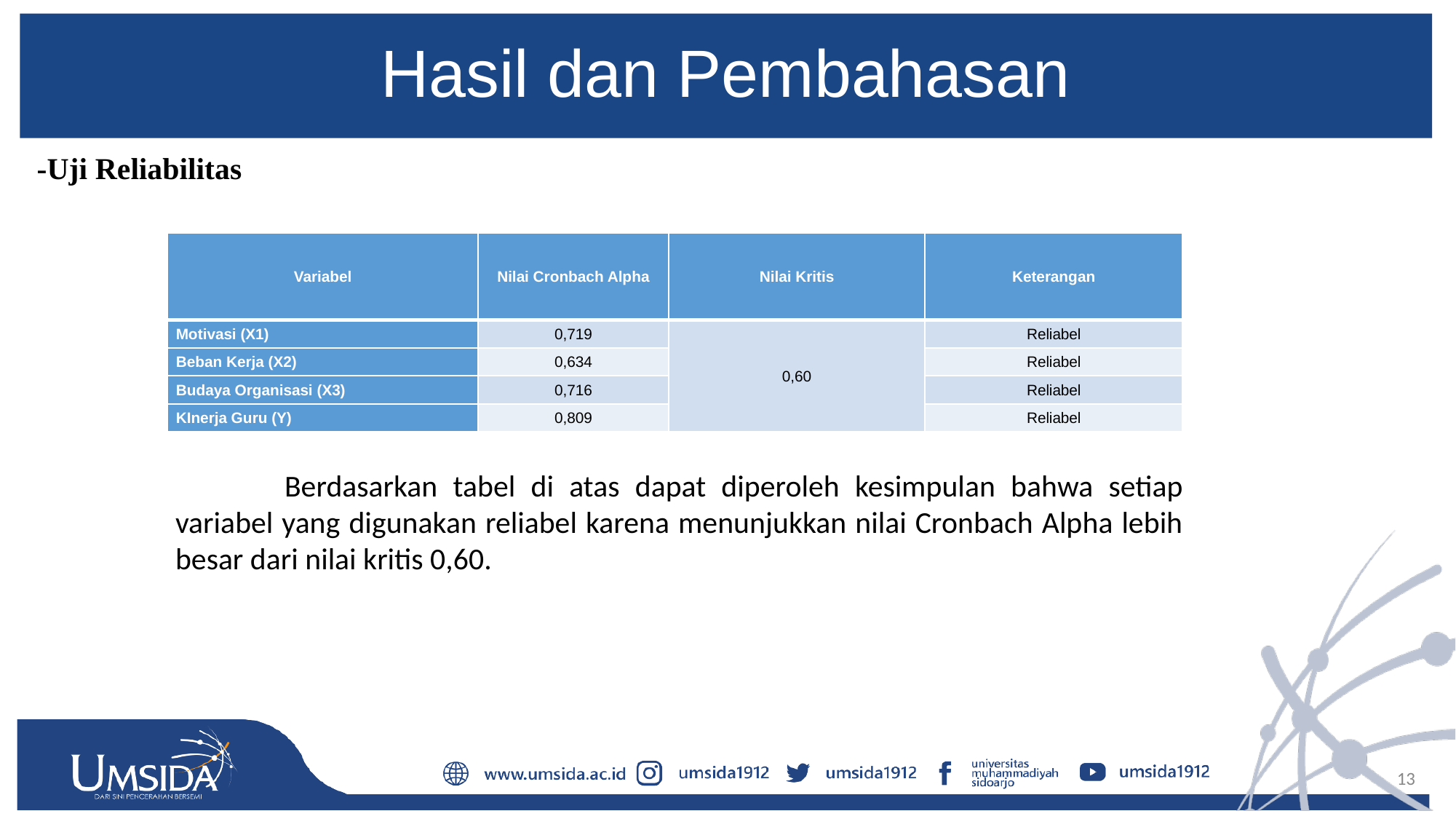

# Hasil dan Pembahasan
-Uji Reliabilitas
| Variabel | Nilai Cronbach Alpha | Nilai Kritis | Keterangan |
| --- | --- | --- | --- |
| Motivasi (X1) | 0,719 | 0,60 | Reliabel |
| Beban Kerja (X2) | 0,634 |  | Reliabel |
| Budaya Organisasi (X3) | 0,716 |  | Reliabel |
| KInerja Guru (Y) | 0,809 |  | Reliabel |

	Berdasarkan tabel di atas dapat diperoleh kesimpulan bahwa setiap variabel yang digunakan reliabel karena menunjukkan nilai Cronbach Alpha lebih besar dari nilai kritis 0,60.